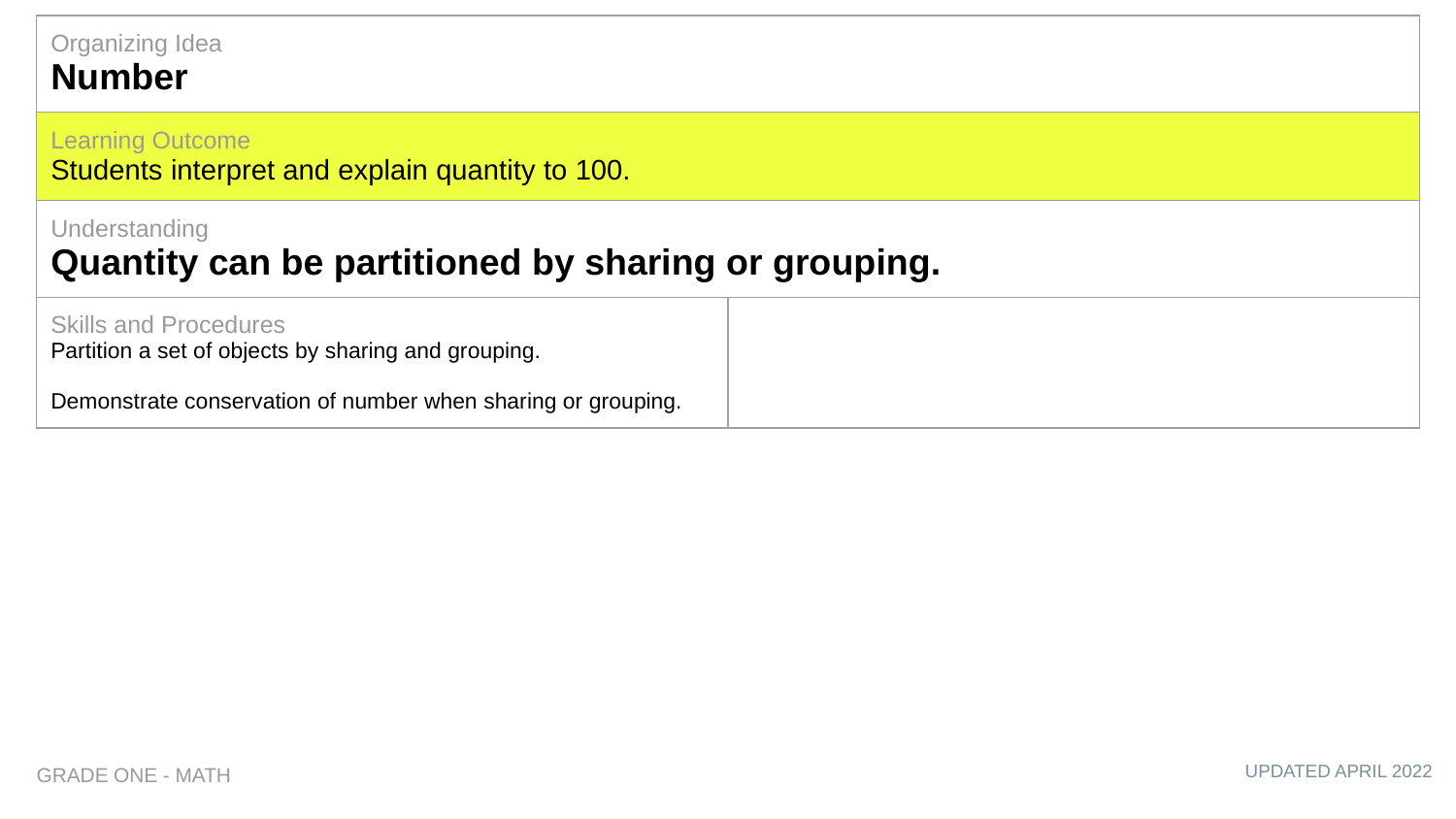

| Organizing Idea Number |  |
| --- | --- |
| Learning Outcome Students interpret and explain quantity to 100. |  |
| Understanding Quantity can be partitioned by sharing or grouping. |  |
| Skills and Procedures Partition a set of objects by sharing and grouping. Demonstrate conservation of number when sharing or grouping. |  |
GRADE ONE - MATH